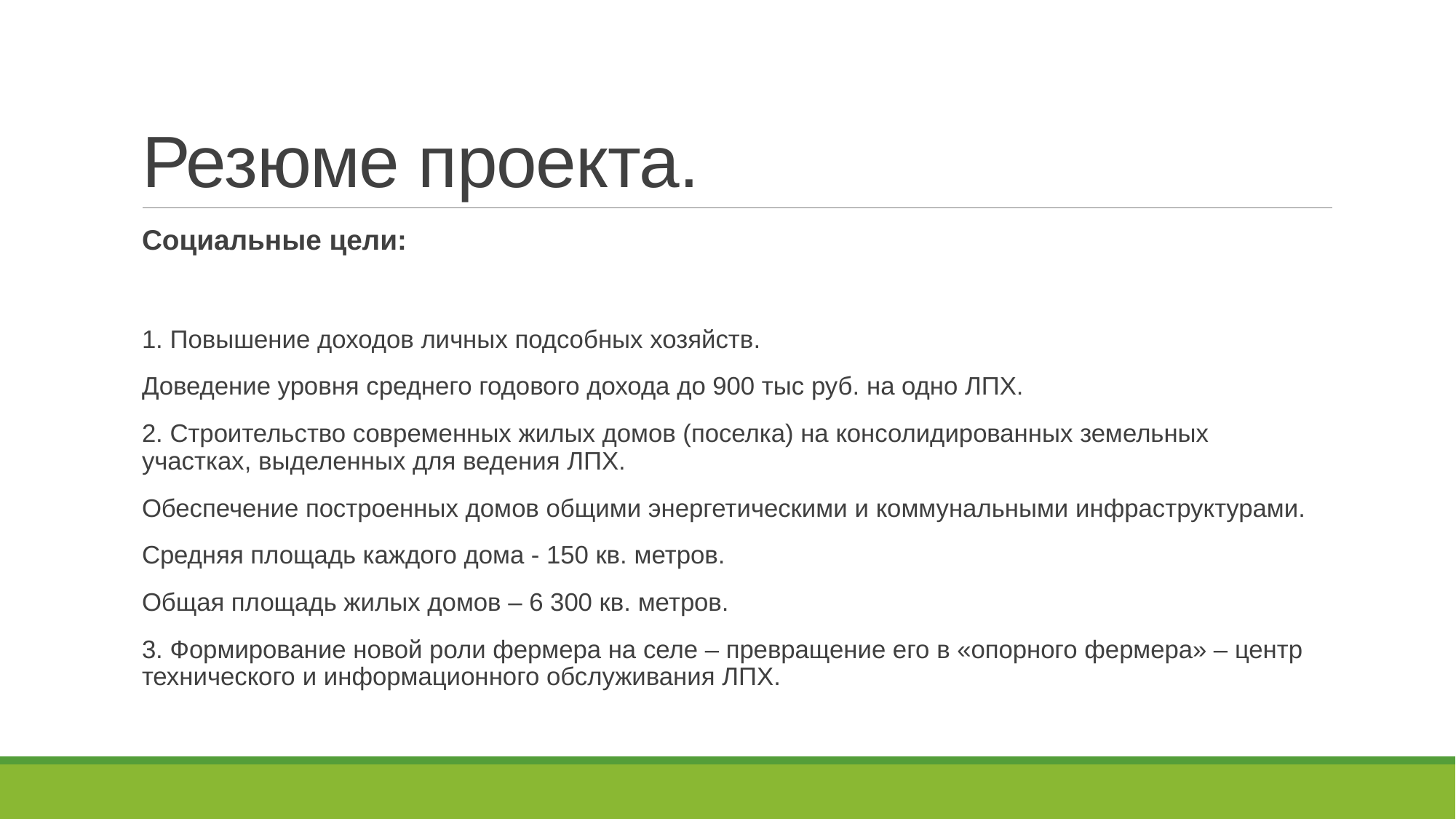

# Резюме проекта.
Социальные цели:

1. Повышение доходов личных подсобных хозяйств.
Доведение уровня среднего годового дохода до 900 тыс руб. на одно ЛПХ.
2. Строительство современных жилых домов (поселка) на консолидированных земельных       участках, выделенных для ведения ЛПХ.
Обеспечение построенных домов общими энергетическими и коммунальными инфраструктурами.
Средняя площадь каждого дома - 150 кв. метров.
Общая площадь жилых домов – 6 300 кв. метров.
3. Формирование новой роли фермера на селе – превращение его в «опорного фермера» – центр технического и информационного обслуживания ЛПХ.